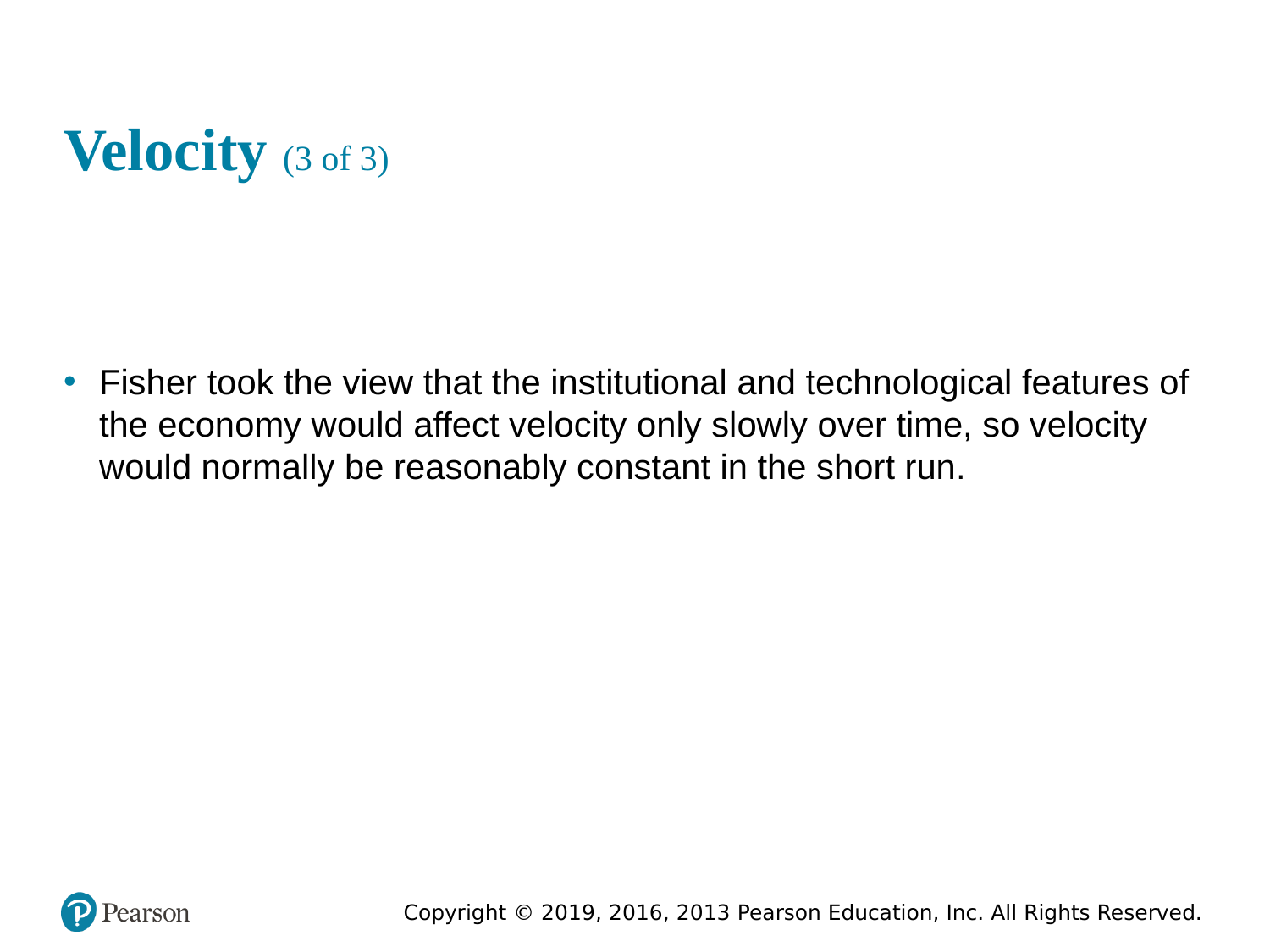

# Velocity (3 of 3)

Fisher took the view that the institutional and technological features of the economy would affect velocity only slowly over time, so velocity would normally be reasonably constant in the short run.